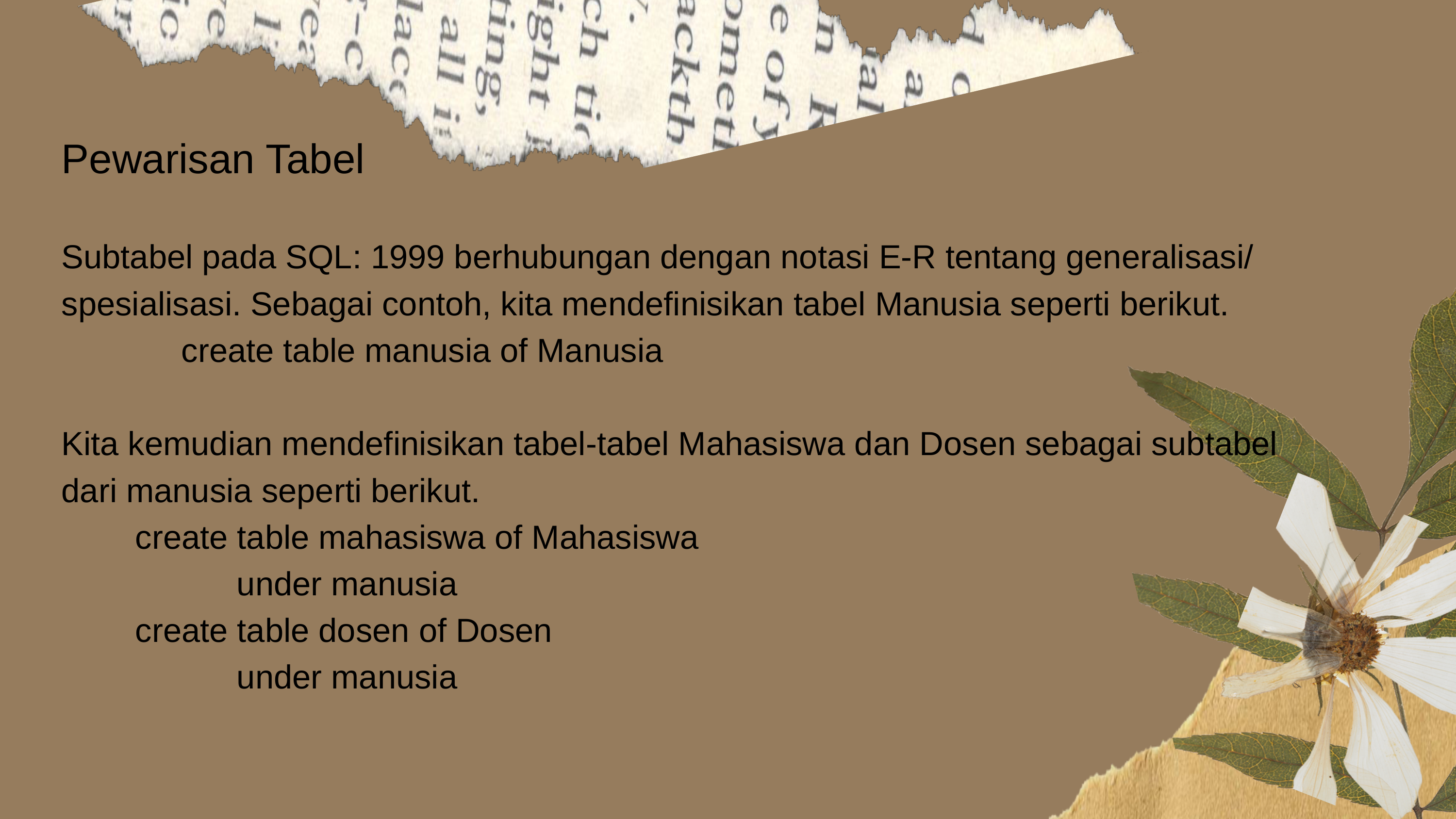

Pewarisan Tabel

Subtabel pada SQL: 1999 berhubungan dengan notasi E-R tentang generalisasi/ spesialisasi. Sebagai contoh, kita mendefinisikan tabel Manusia seperti berikut.
             create table manusia of Manusia

Kita kemudian mendefinisikan tabel-tabel Mahasiswa dan Dosen sebagai subtabel dari manusia seperti berikut.
        create table mahasiswa of Mahasiswa
                   under manusia
        create table dosen of Dosen
                   under manusia